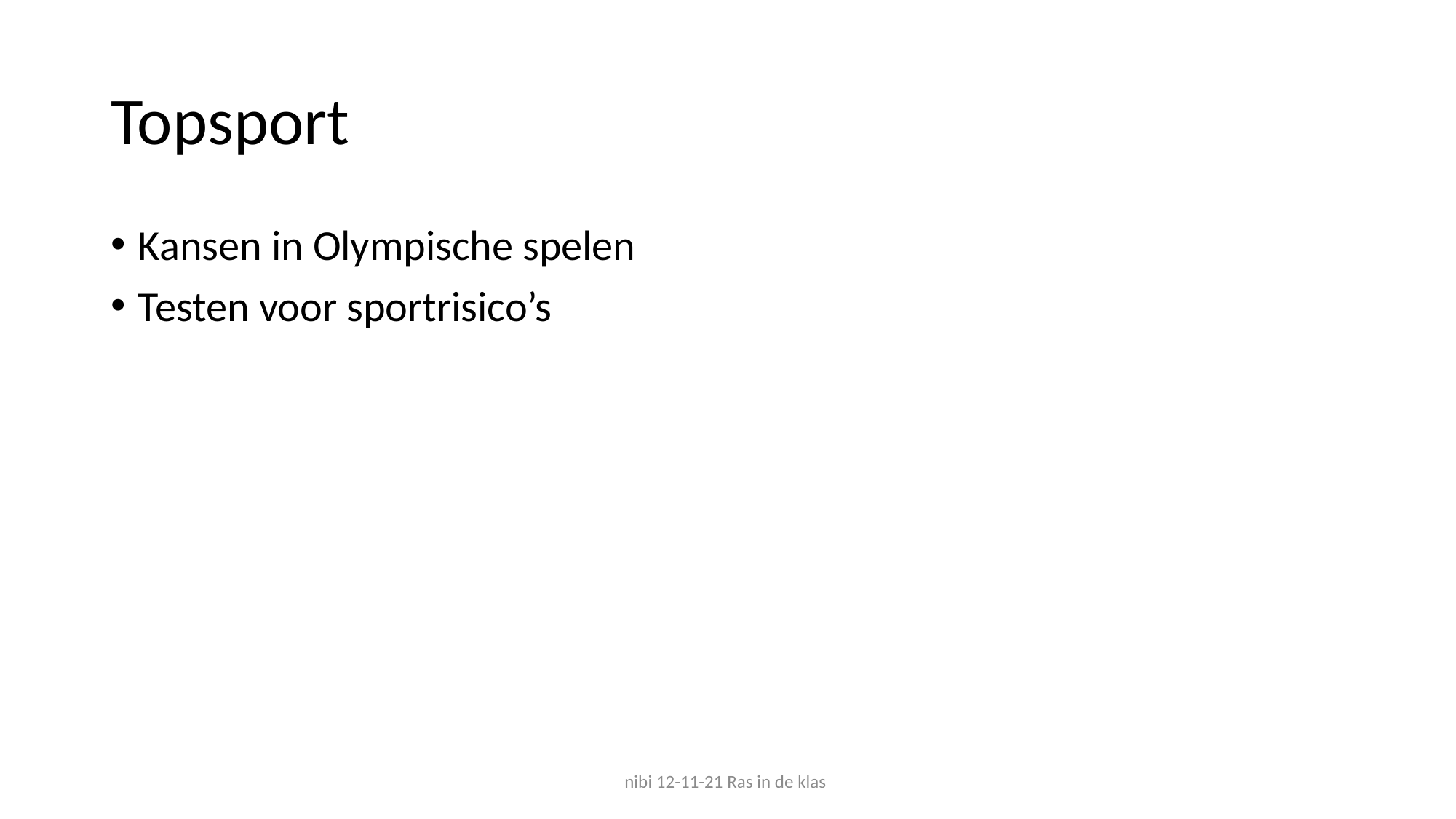

# Topsport
Kansen in Olympische spelen
Testen voor sportrisico’s

nibi 12-11-21 Ras in de klas